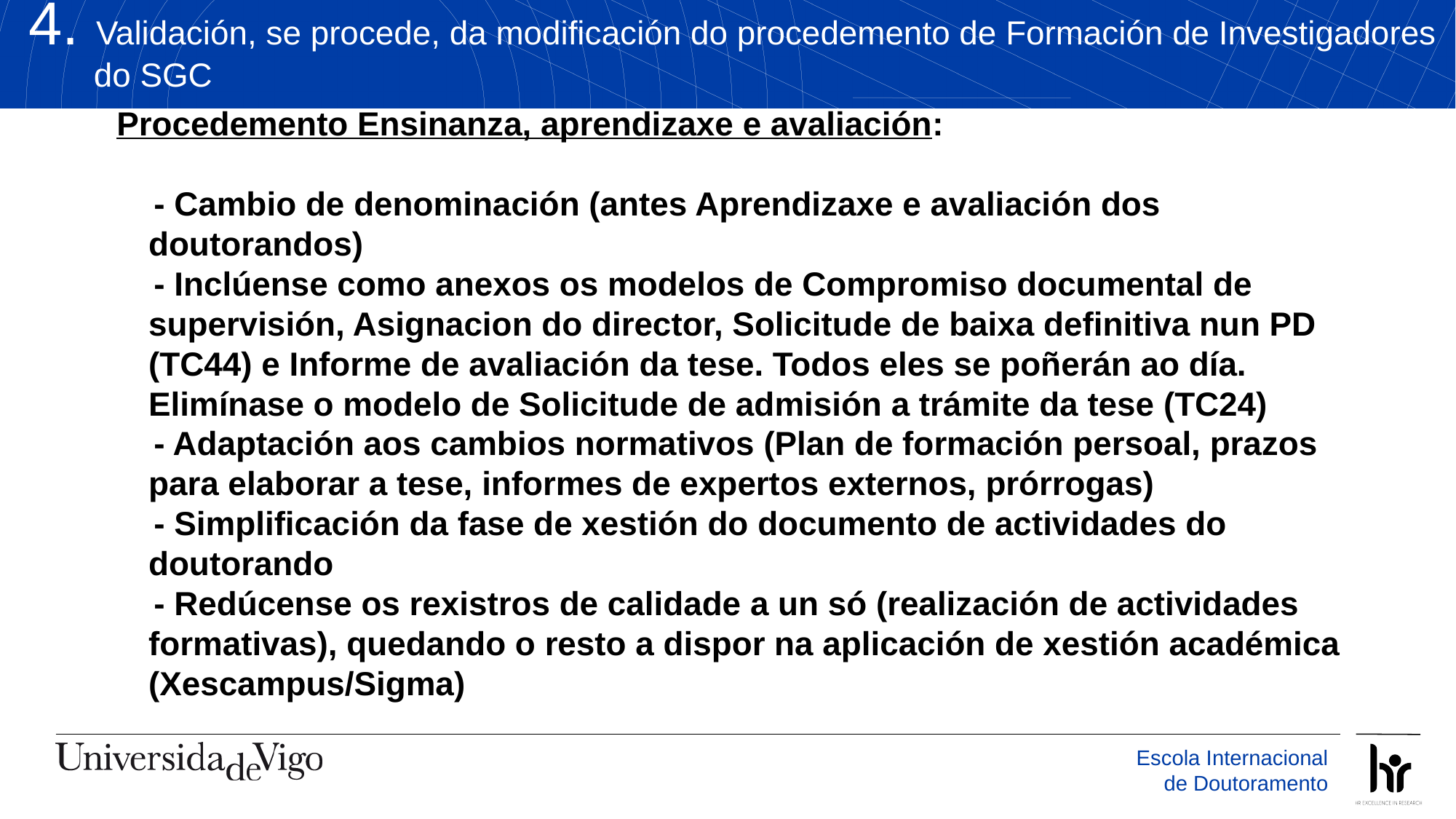

4. Validación, se procede, da modificación do procedemento de Formación de Investigadores do SGC
Procedemento Ensinanza, aprendizaxe e avaliación:

    - Cambio de denominación (antes Aprendizaxe e avaliación dos doutorandos)
    - Inclúense como anexos os modelos de Compromiso documental de supervisión, Asignacion do director, Solicitude de baixa definitiva nun PD (TC44) e Informe de avaliación da tese. Todos eles se poñerán ao día. Elimínase o modelo de Solicitude de admisión a trámite da tese (TC24)
    - Adaptación aos cambios normativos (Plan de formación persoal, prazos para elaborar a tese, informes de expertos externos, prórrogas)
    - Simplificación da fase de xestión do documento de actividades do doutorando
    - Redúcense os rexistros de calidade a un só (realización de actividades formativas), quedando o resto a dispor na aplicación de xestión académica (Xescampus/Sigma)